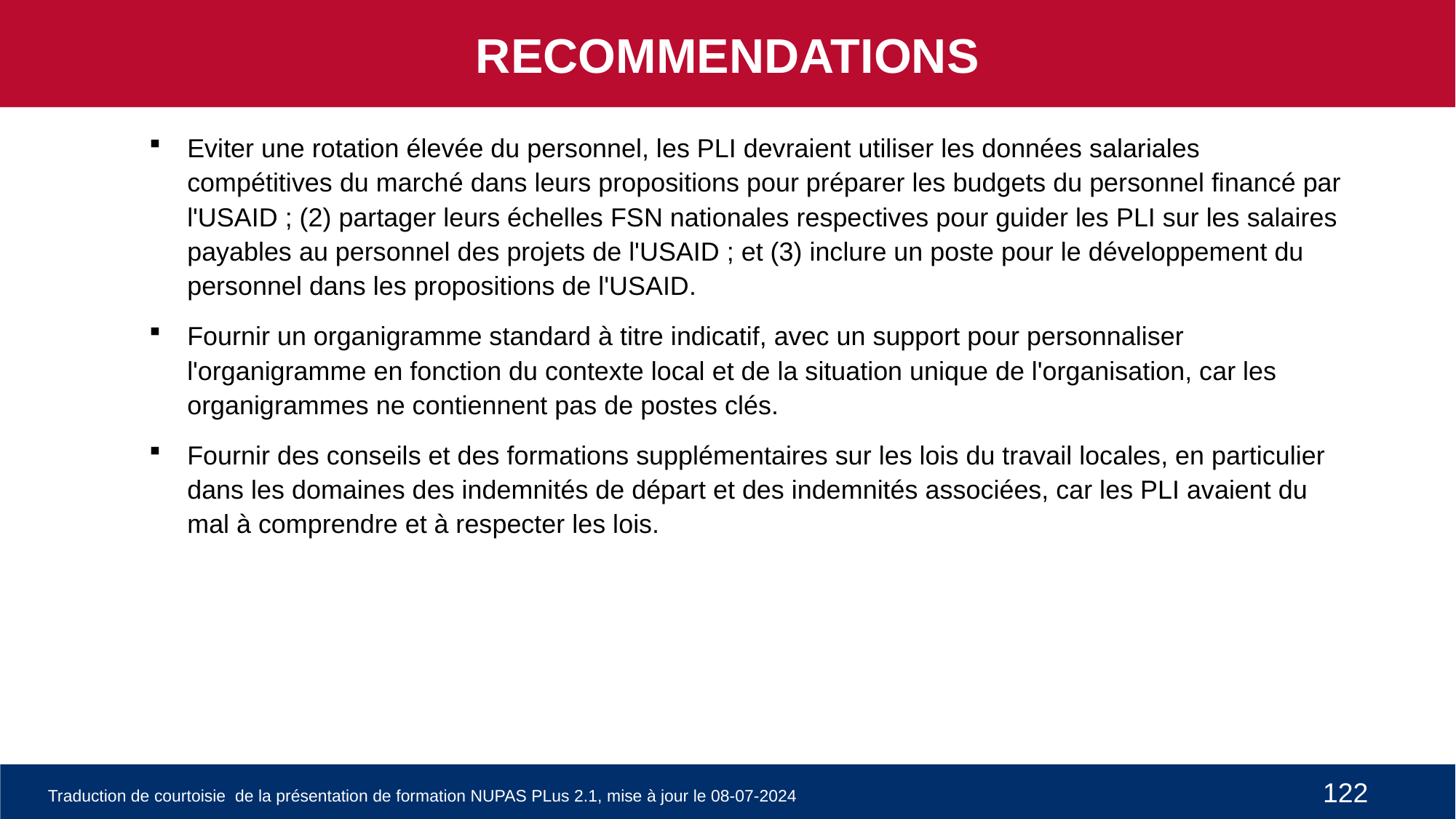

RECOMMENDATIONS
Eviter une rotation élevée du personnel, les PLI devraient utiliser les données salariales compétitives du marché dans leurs propositions pour préparer les budgets du personnel financé par l'USAID ; (2) partager leurs échelles FSN nationales respectives pour guider les PLI sur les salaires payables au personnel des projets de l'USAID ; et (3) inclure un poste pour le développement du personnel dans les propositions de l'USAID.
Fournir un organigramme standard à titre indicatif, avec un support pour personnaliser l'organigramme en fonction du contexte local et de la situation unique de l'organisation, car les organigrammes ne contiennent pas de postes clés.
Fournir des conseils et des formations supplémentaires sur les lois du travail locales, en particulier dans les domaines des indemnités de départ et des indemnités associées, car les PLI avaient du mal à comprendre et à respecter les lois.
122
Traduction de courtoisie  de la présentation de formation NUPAS PLus 2.1, mise à jour le 08-07-2024